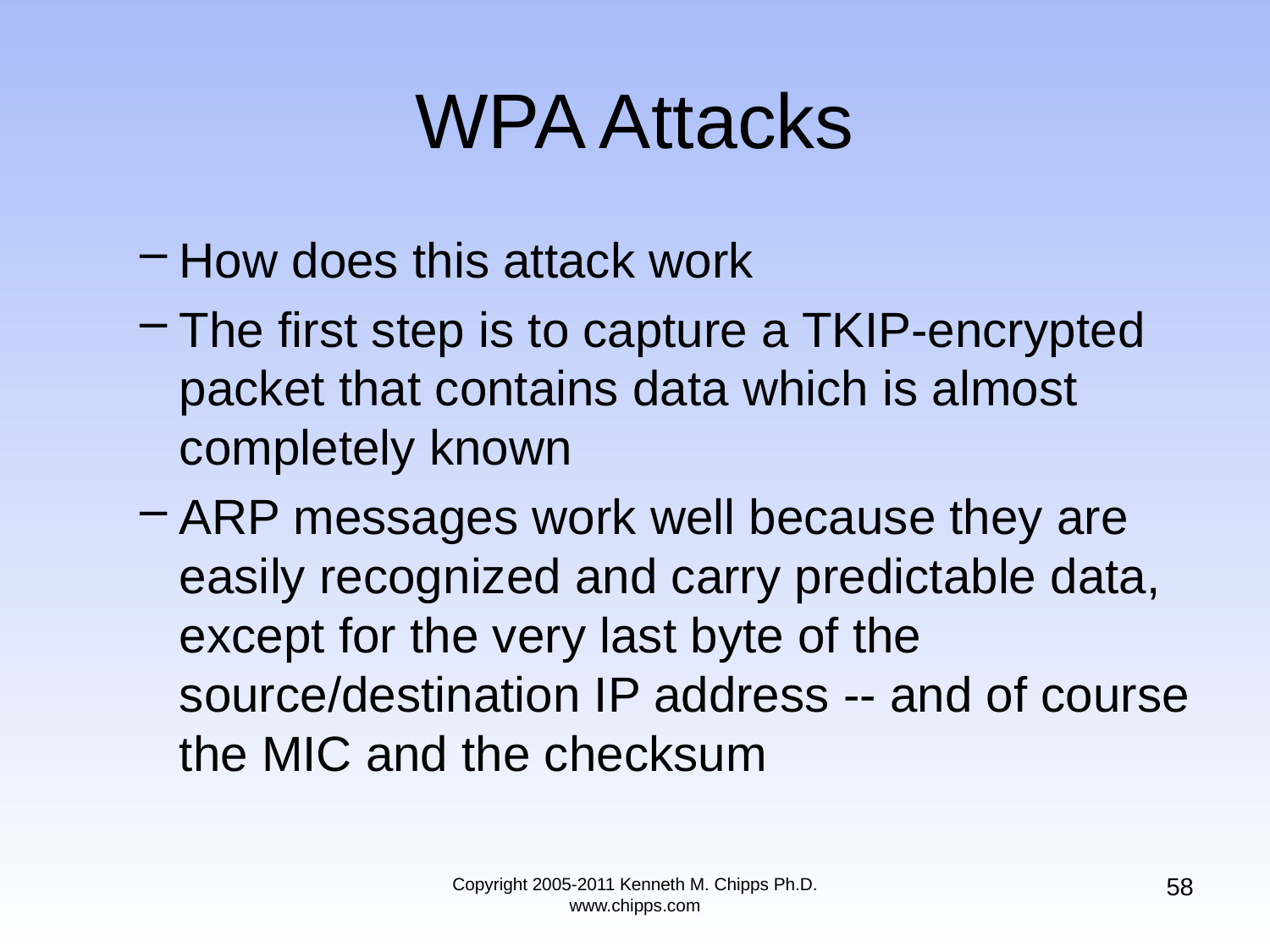

# WPA Attacks
How does this attack work
The first step is to capture a TKIP-encrypted packet that contains data which is almost completely known
ARP messages work well because they are easily recognized and carry predictable data, except for the very last byte of the source/destination IP address -- and of course the MIC and the checksum
58
Copyright 2005-2011 Kenneth M. Chipps Ph.D. www.chipps.com